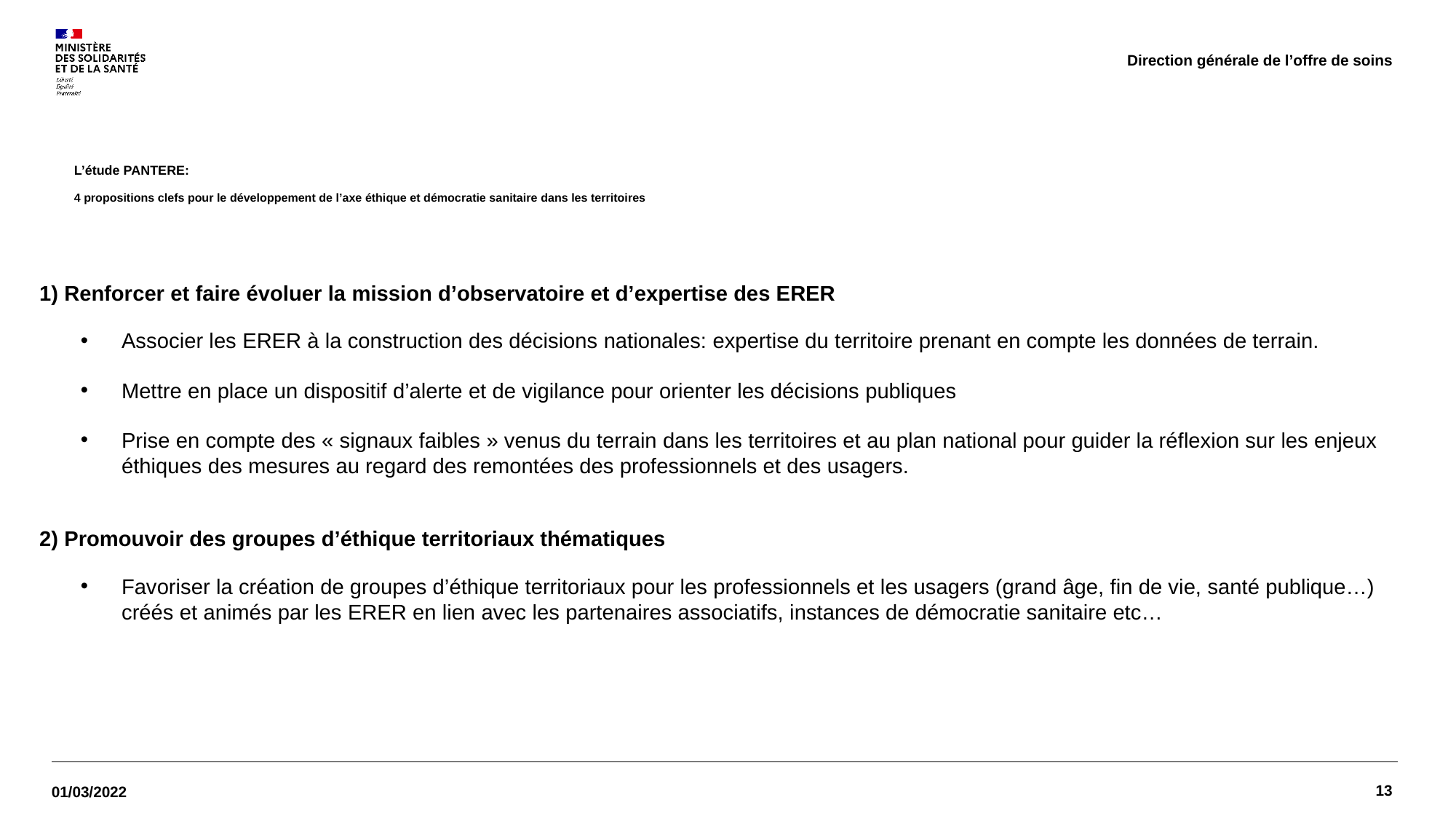

Direction générale de l’offre de soins
# L’étude PANTERE: 4 propositions clefs pour le développement de l’axe éthique et démocratie sanitaire dans les territoires
1) Renforcer et faire évoluer la mission d’observatoire et d’expertise des ERER
Associer les ERER à la construction des décisions nationales: expertise du territoire prenant en compte les données de terrain.
Mettre en place un dispositif d’alerte et de vigilance pour orienter les décisions publiques
Prise en compte des « signaux faibles » venus du terrain dans les territoires et au plan national pour guider la réflexion sur les enjeux éthiques des mesures au regard des remontées des professionnels et des usagers.

2) Promouvoir des groupes d’éthique territoriaux thématiques
Favoriser la création de groupes d’éthique territoriaux pour les professionnels et les usagers (grand âge, fin de vie, santé publique…) créés et animés par les ERER en lien avec les partenaires associatifs, instances de démocratie sanitaire etc…

13
01/03/2022